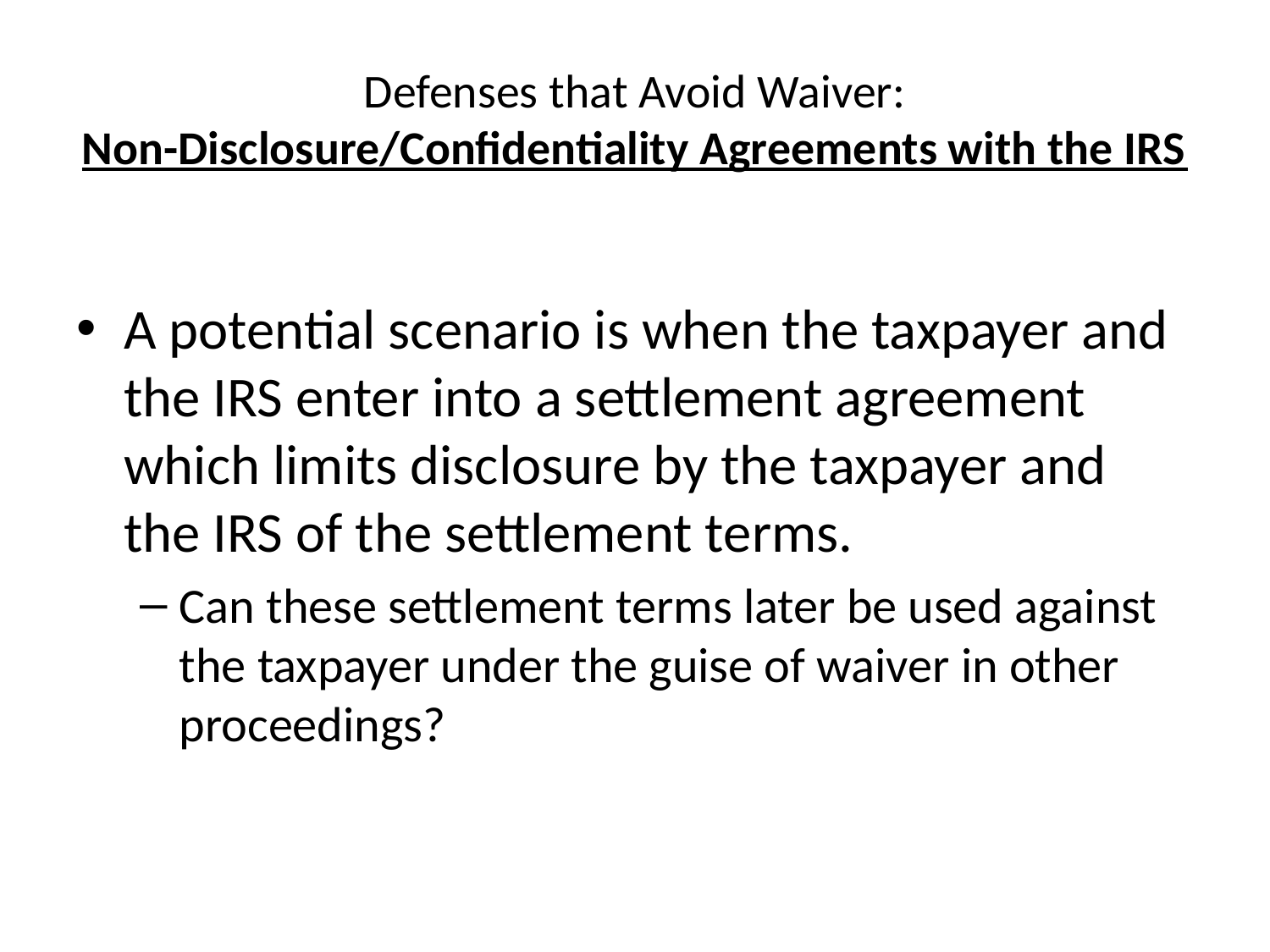

# Defenses that Avoid Waiver: Non-Disclosure/Confidentiality Agreements with the IRS
A potential scenario is when the taxpayer and the IRS enter into a settlement agreement which limits disclosure by the taxpayer and the IRS of the settlement terms.
Can these settlement terms later be used against the taxpayer under the guise of waiver in other proceedings?